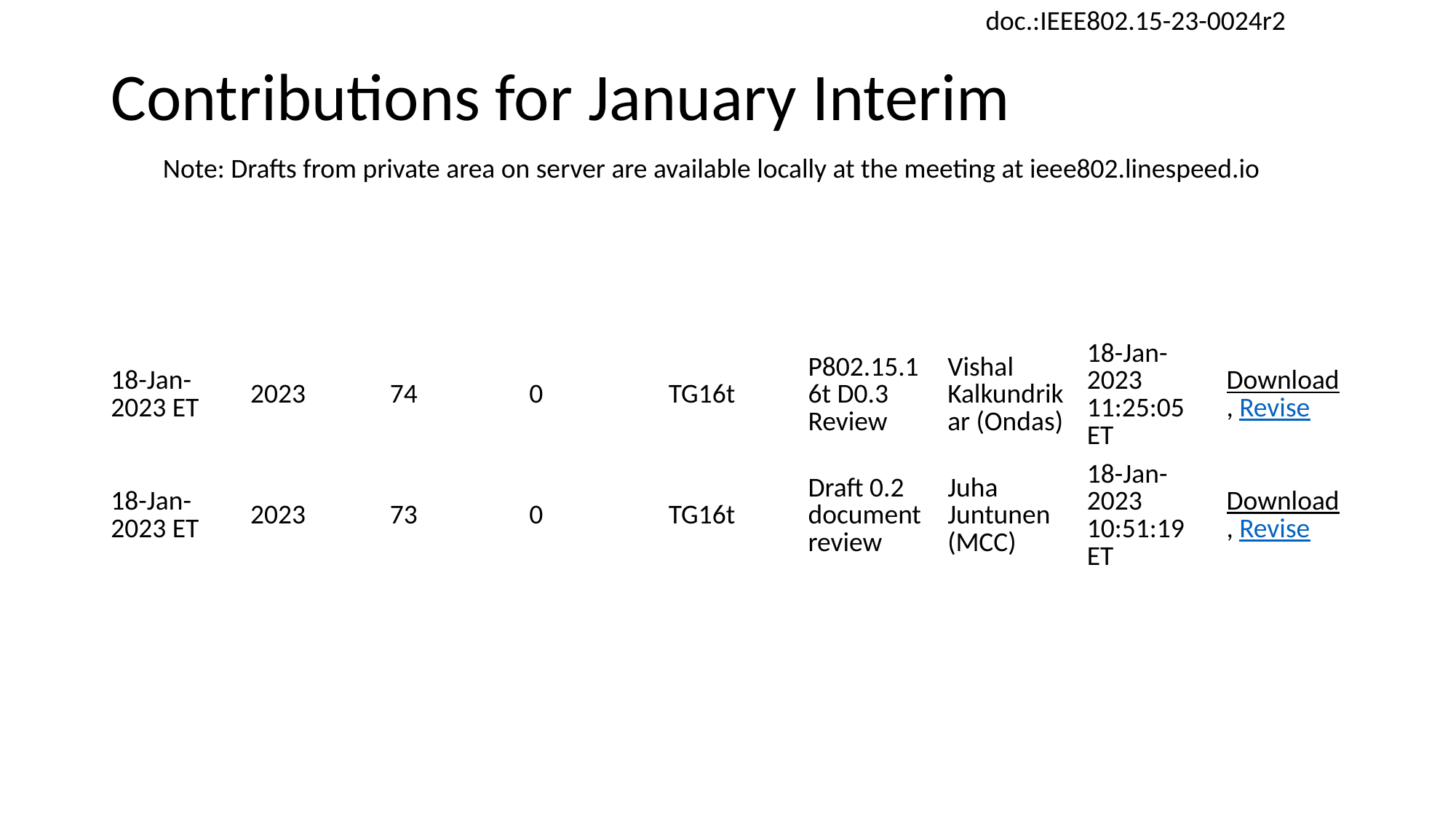

# Contributions for January Interim
Note: Drafts from private area on server are available locally at the meeting at ieee802.linespeed.io

| 18-Jan-2023 ET | 2023 | 74 | 0 | TG16t | P802.15.16t D0.3 Review | Vishal Kalkundrikar (Ondas) | 18-Jan-2023 11:25:05 ET | Download, Revise |
| --- | --- | --- | --- | --- | --- | --- | --- | --- |
| 18-Jan-2023 ET | 2023 | 73 | 0 | TG16t | Draft 0.2 document review | Juha Juntunen (MCC) | 18-Jan-2023 10:51:19 ET | Download, Revise |